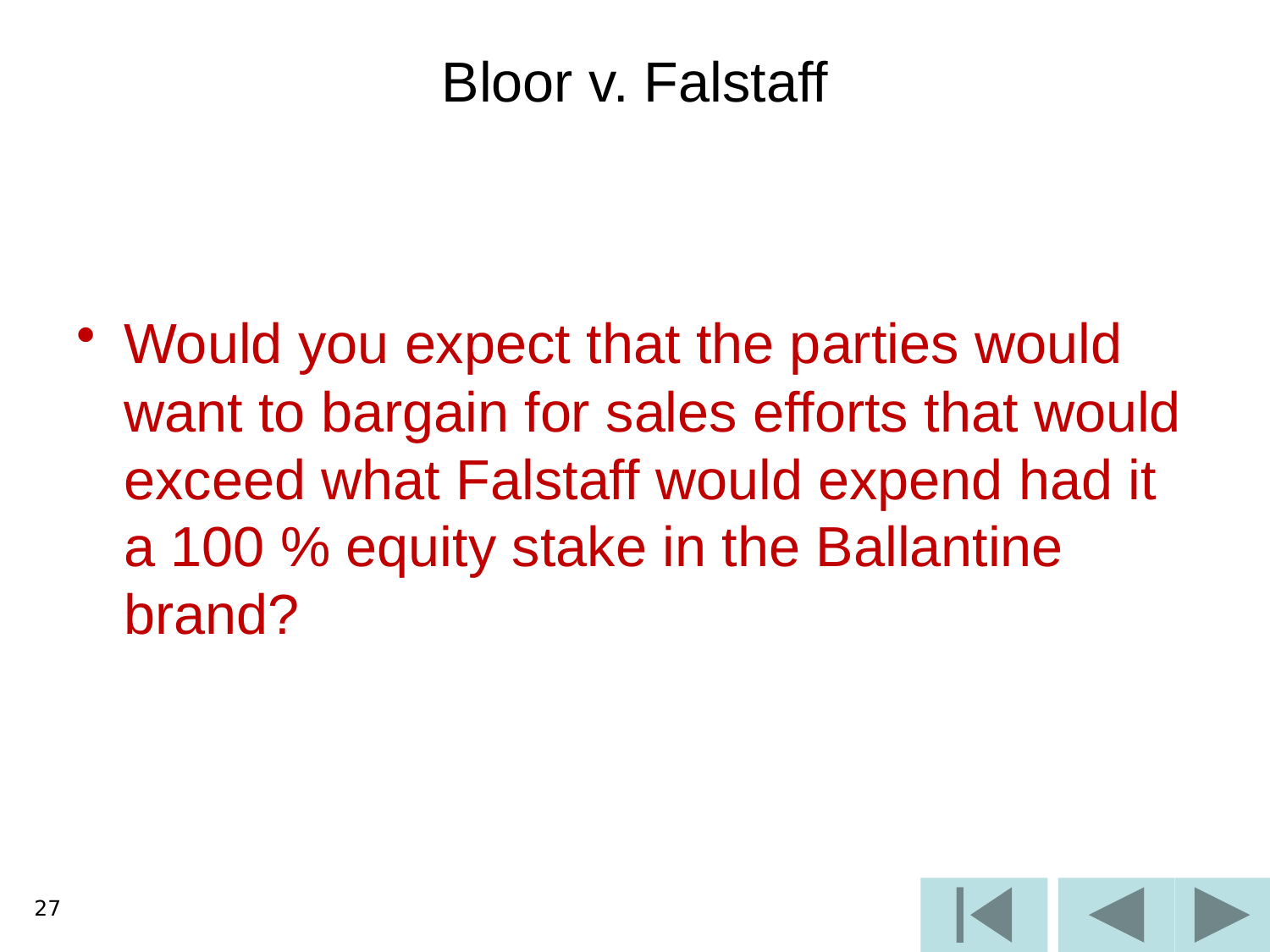

# Bloor v. Falstaff

Would you expect that the parties would want to bargain for sales efforts that would exceed what Falstaff would expend had it a 100 % equity stake in the Ballantine brand?
27